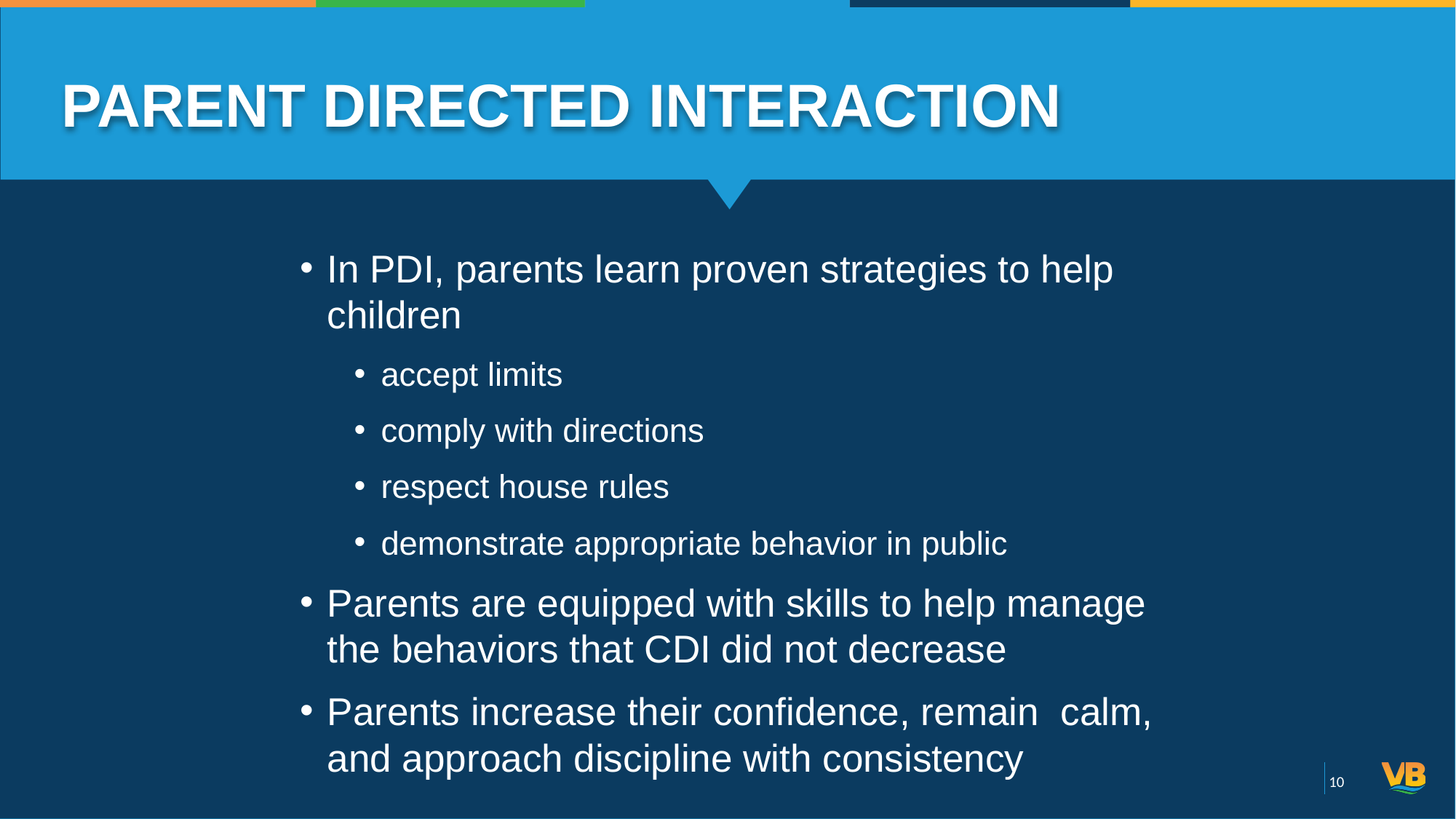

Parent Directed interaction

In PDI, parents learn proven strategies to help children
accept limits
comply with directions
respect house rules
demonstrate appropriate behavior in public
Parents are equipped with skills to help manage the behaviors that CDI did not decrease
Parents increase their confidence, remain  calm, and approach discipline with consistency
10